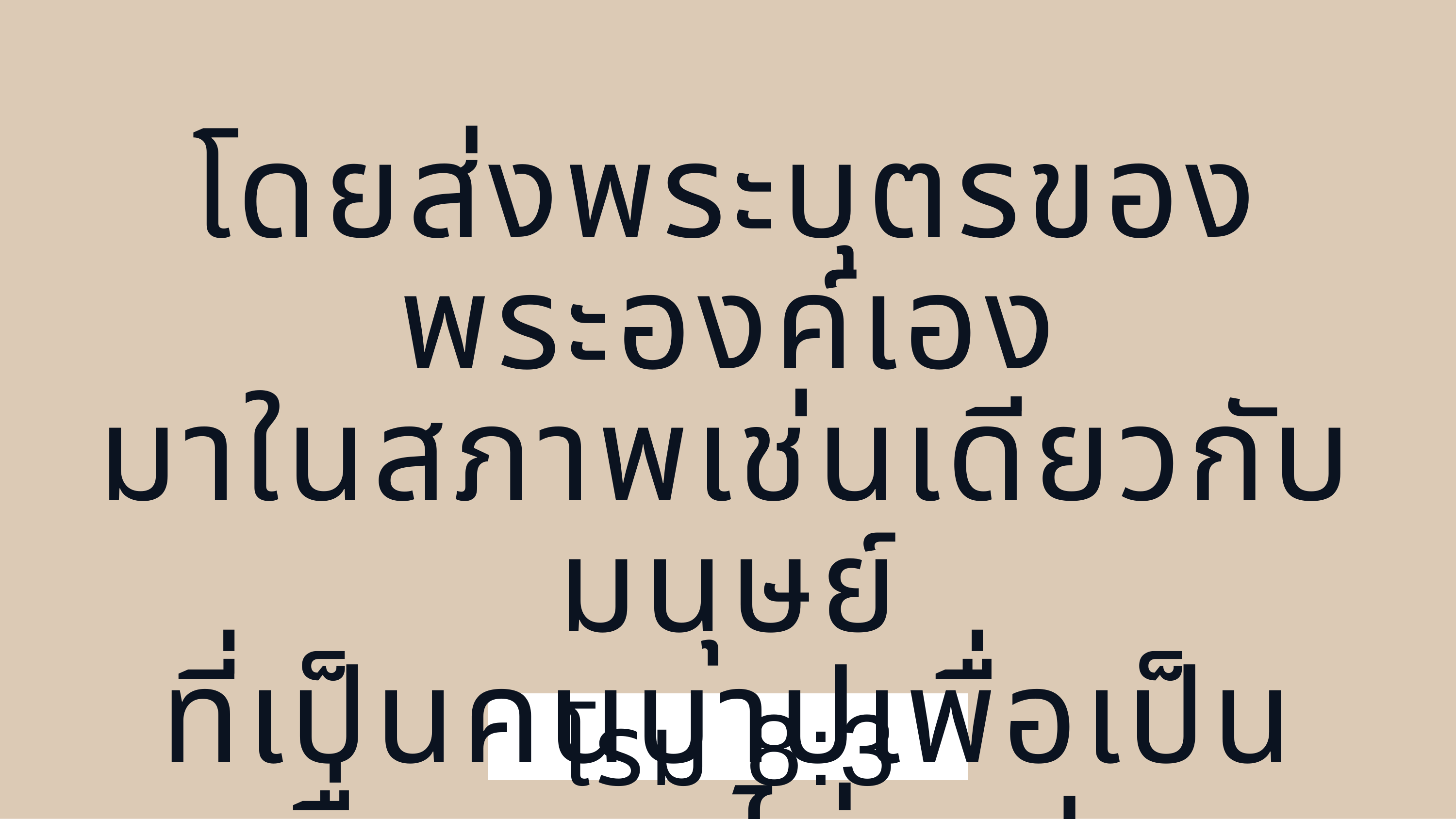

โดยส่งพระบุตรของพระองค์เอง
มาในสภาพเช่นเดียวกับมนุษย์
ที่เป็นคนบาปเพื่อเป็น
เครื่องบูชาไถ่บาป.....
โรม 8:3